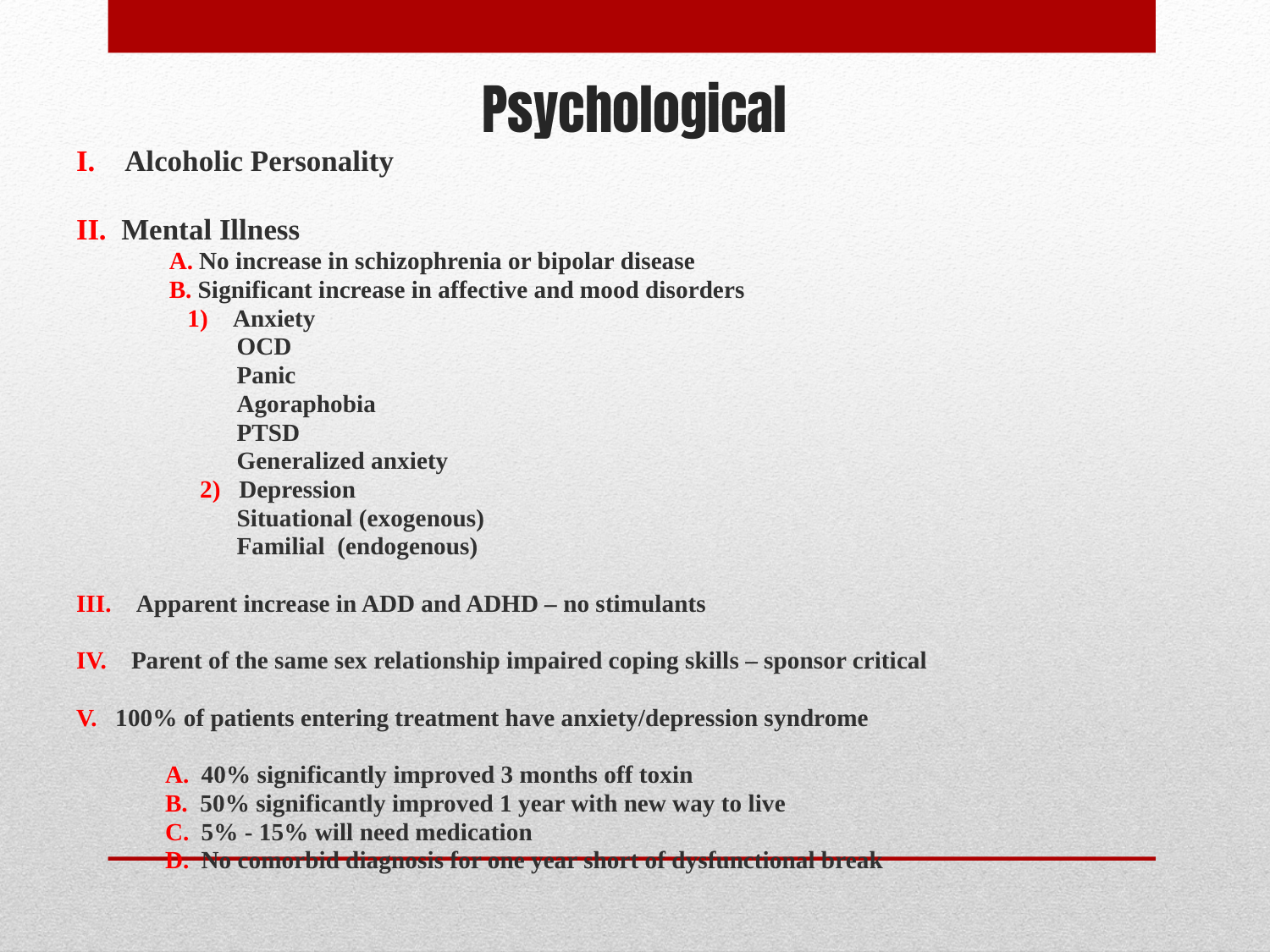

Psychological
I.    Alcoholic Personality

II.  Mental Illness
	A. No increase in schizophrenia or bipolar disease
	B. Significant increase in affective and mood disorders
		   1)    Anxiety
		           OCD
		           Panic
		           Agoraphobia
		           PTSD
		           Generalized anxiety
	     2)   Depression
		           Situational (exogenous)
		           Familial  (endogenous)

III.    Apparent increase in ADD and ADHD – no stimulants

IV.    Parent of the same sex relationship impaired coping skills – sponsor critical

V.   100% of patients entering treatment have anxiety/depression syndrome

	A.  40% significantly improved 3 months off toxin
	B.  50% significantly improved 1 year with new way to live
   	C.  5% - 15% will need medication
	D.  No comorbid diagnosis for one year short of dysfunctional break